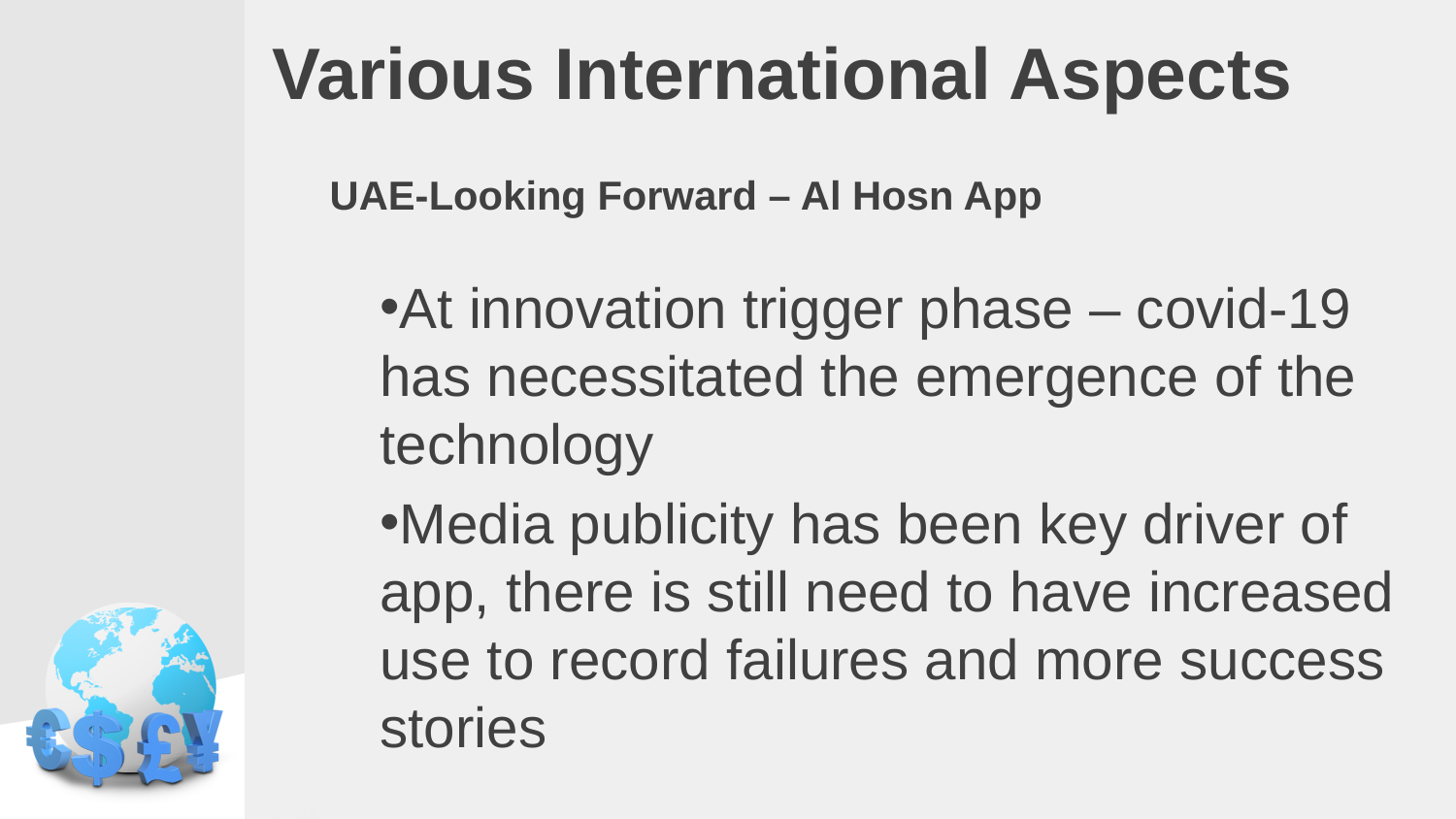

# Various International Aspects
UAE-Looking Forward – Al Hosn App
At innovation trigger phase – covid-19 has necessitated the emergence of the technology
Media publicity has been key driver of app, there is still need to have increased use to record failures and more success stories